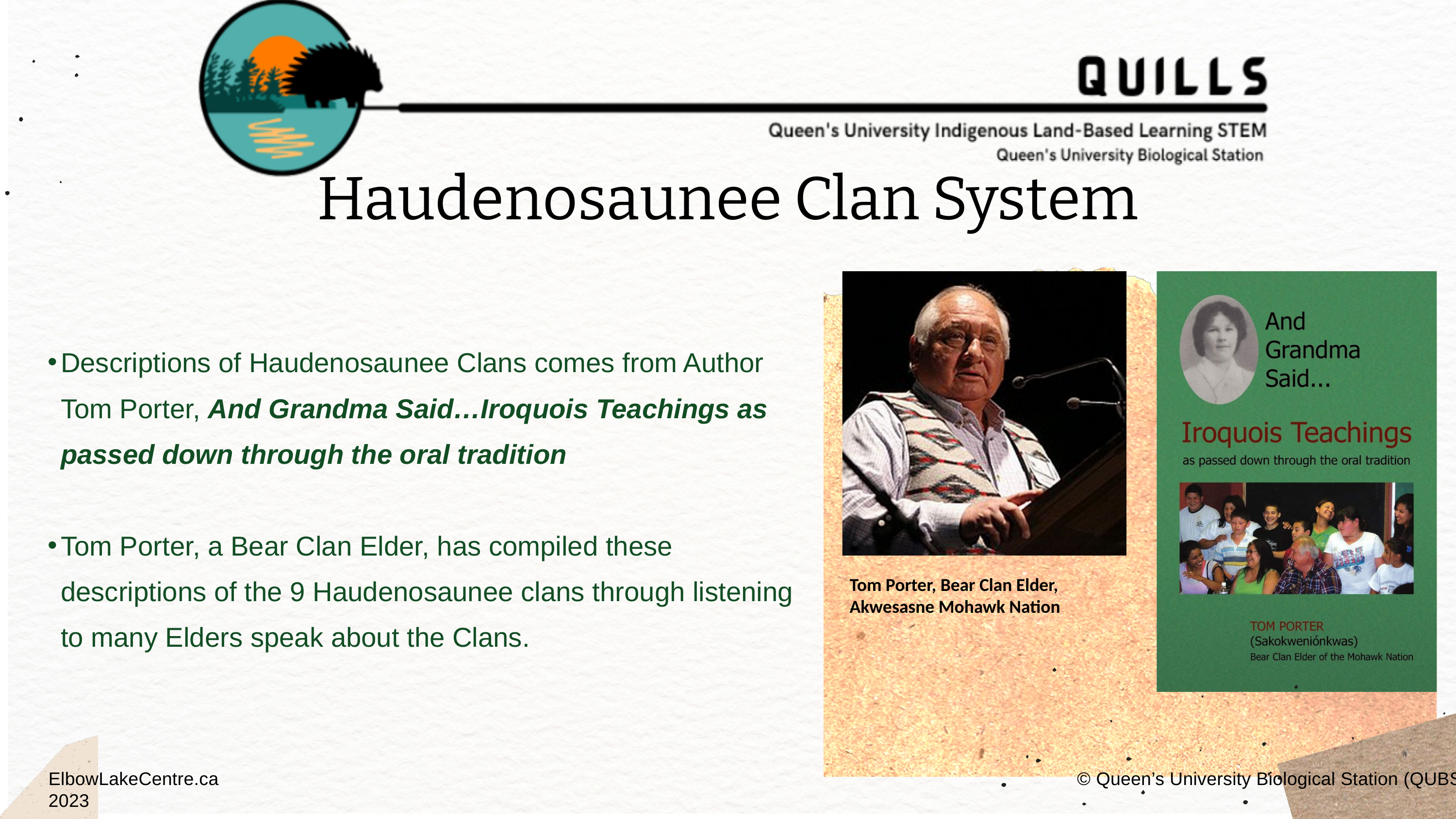

Haudenosaunee Clan System

Descriptions of Haudenosaunee Clans comes from Author Tom Porter, And Grandma Said…Iroquois Teachings as passed down through the oral tradition

Tom Porter, a Bear Clan Elder, has compiled these descriptions of the 9 Haudenosaunee clans through listening to many Elders speak about the Clans.
Tom Porter, Bear Clan Elder, Akwesasne Mohawk Nation

ElbowLakeCentre.ca		  				                                                                                     © Queen’s University Biological Station (QUBS), 2023